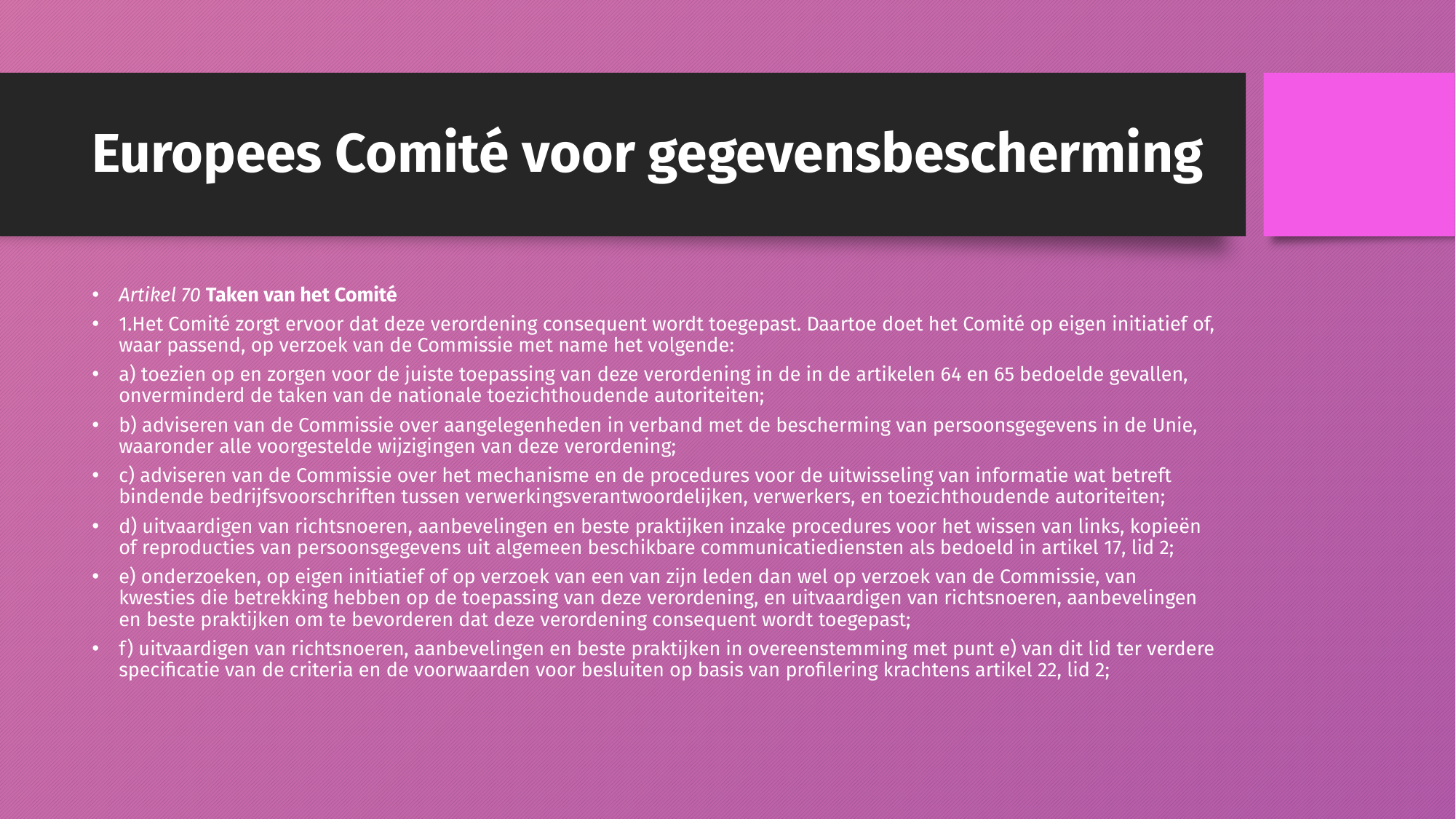

# Europees Comité voor gegevensbescherming
Artikel 70 Taken van het Comité
1.Het Comité zorgt ervoor dat deze verordening consequent wordt toegepast. Daartoe doet het Comité op eigen initiatief of, waar passend, op verzoek van de Commissie met name het volgende:
a) toezien op en zorgen voor de juiste toepassing van deze verordening in de in de artikelen 64 en 65 bedoelde gevallen, onverminderd de taken van de nationale toezichthoudende autoriteiten;
b) adviseren van de Commissie over aangelegenheden in verband met de bescherming van persoonsgegevens in de Unie, waaronder alle voorgestelde wijzigingen van deze verordening;
c) adviseren van de Commissie over het mechanisme en de procedures voor de uitwisseling van informatie wat betreft bindende bedrijfsvoorschriften tussen verwerkingsverantwoordelijken, verwerkers, en toezichthoudende autoriteiten;
d) uitvaardigen van richtsnoeren, aanbevelingen en beste praktijken inzake procedures voor het wissen van links, kopieën of reproducties van persoonsgegevens uit algemeen beschikbare communicatiediensten als bedoeld in artikel 17, lid 2;
e) onderzoeken, op eigen initiatief of op verzoek van een van zijn leden dan wel op verzoek van de Commissie, van kwesties die betrekking hebben op de toepassing van deze verordening, en uitvaardigen van richtsnoeren, aanbevelingen en beste praktijken om te bevorderen dat deze verordening consequent wordt toegepast;
f) uitvaardigen van richtsnoeren, aanbevelingen en beste praktijken in overeenstemming met punt e) van dit lid ter verdere specificatie van de criteria en de voorwaarden voor besluiten op basis van profilering krachtens artikel 22, lid 2;